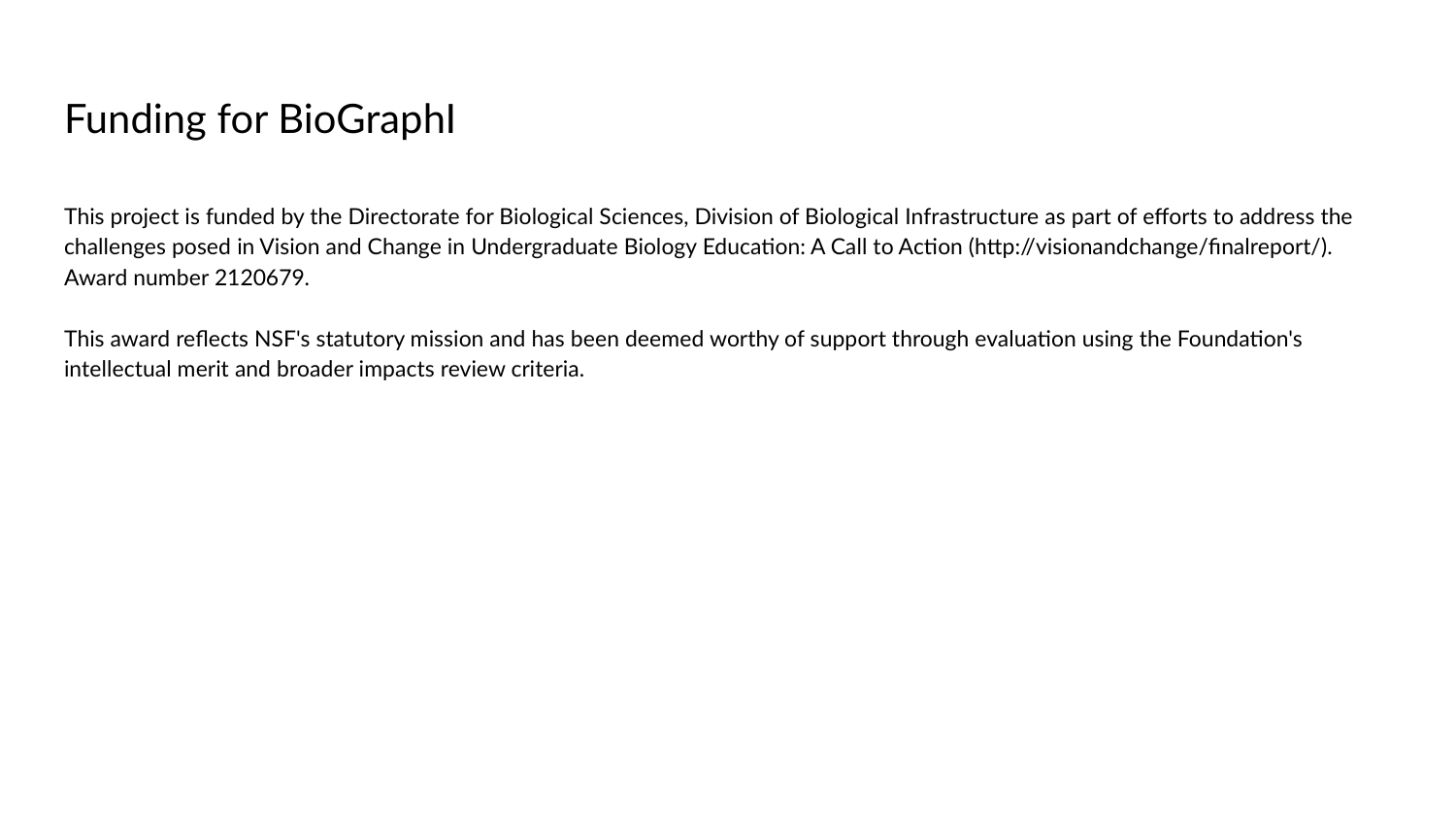

# Funding for BioGraphI
This project is funded by the Directorate for Biological Sciences, Division of Biological Infrastructure as part of efforts to address the challenges posed in Vision and Change in Undergraduate Biology Education: A Call to Action (http://visionandchange/finalreport/). Award number 2120679.

This award reflects NSF's statutory mission and has been deemed worthy of support through evaluation using the Foundation's intellectual merit and broader impacts review criteria.